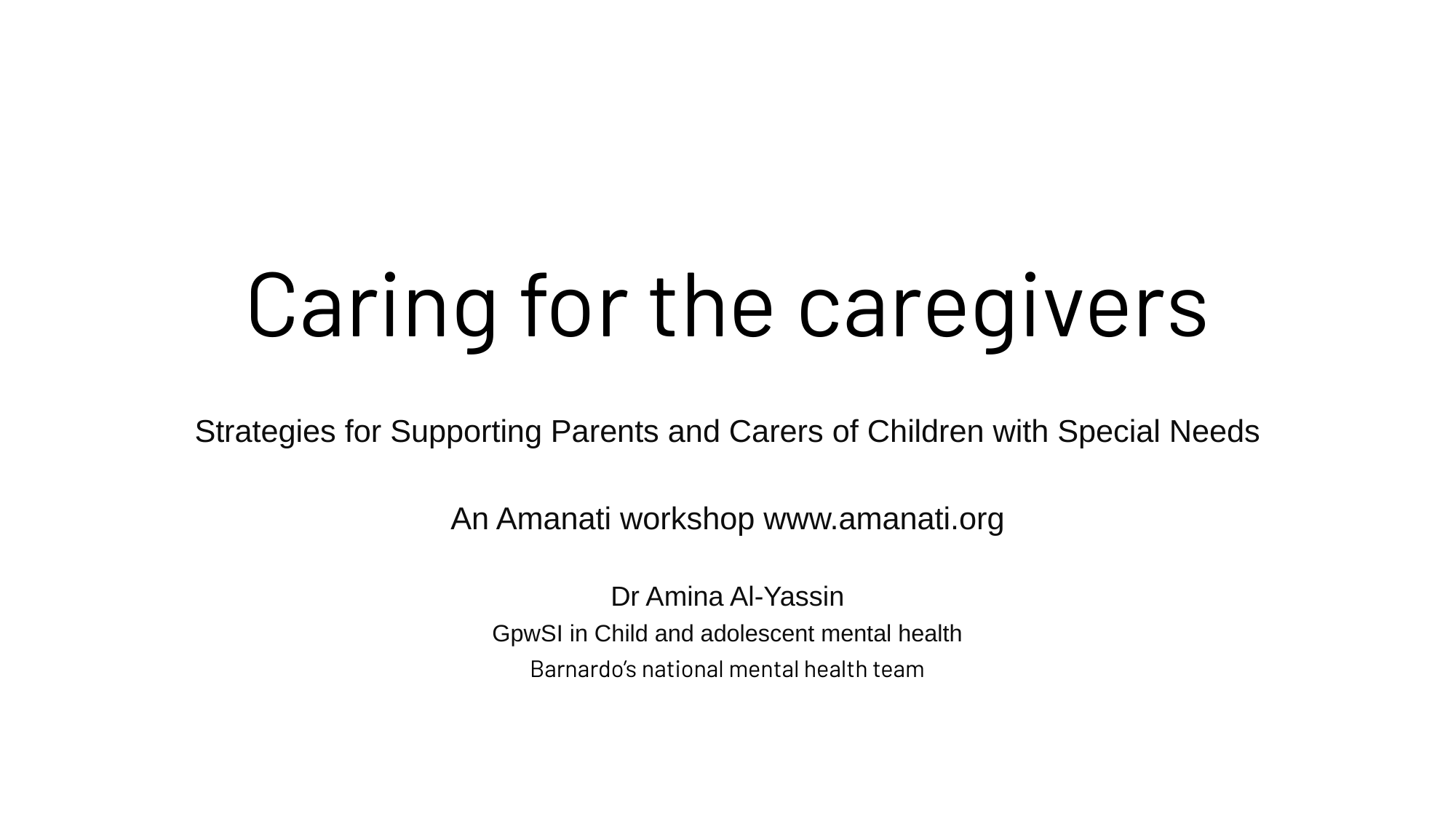

# Caring for the caregivers
Strategies for Supporting Parents and Carers of Children with Special Needs

An Amanati workshop www.amanati.org

Dr Amina Al-Yassin
GpwSI in Child and adolescent mental health
Barnardo’s national mental health team